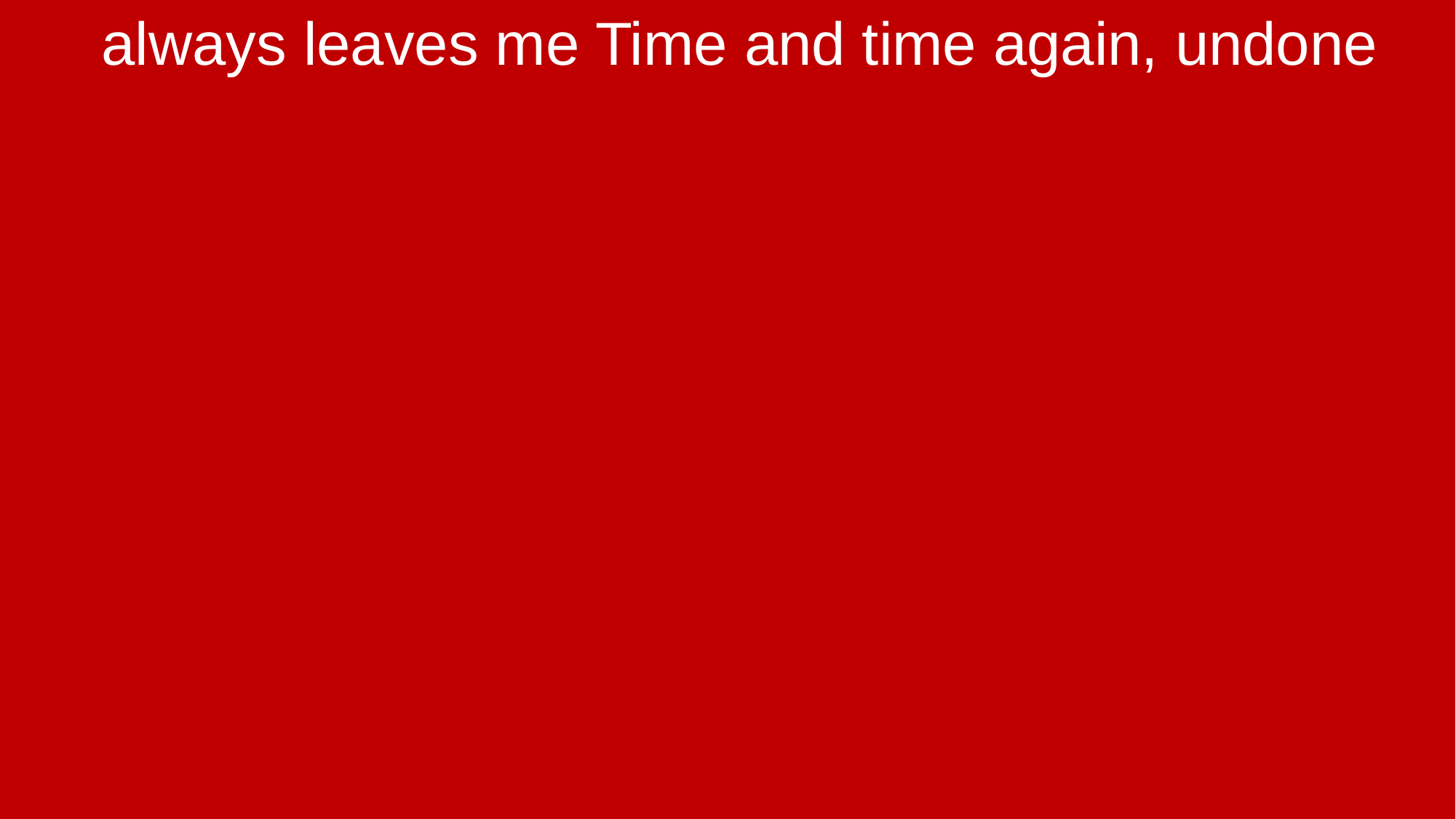

always leaves me Time and time again, undone